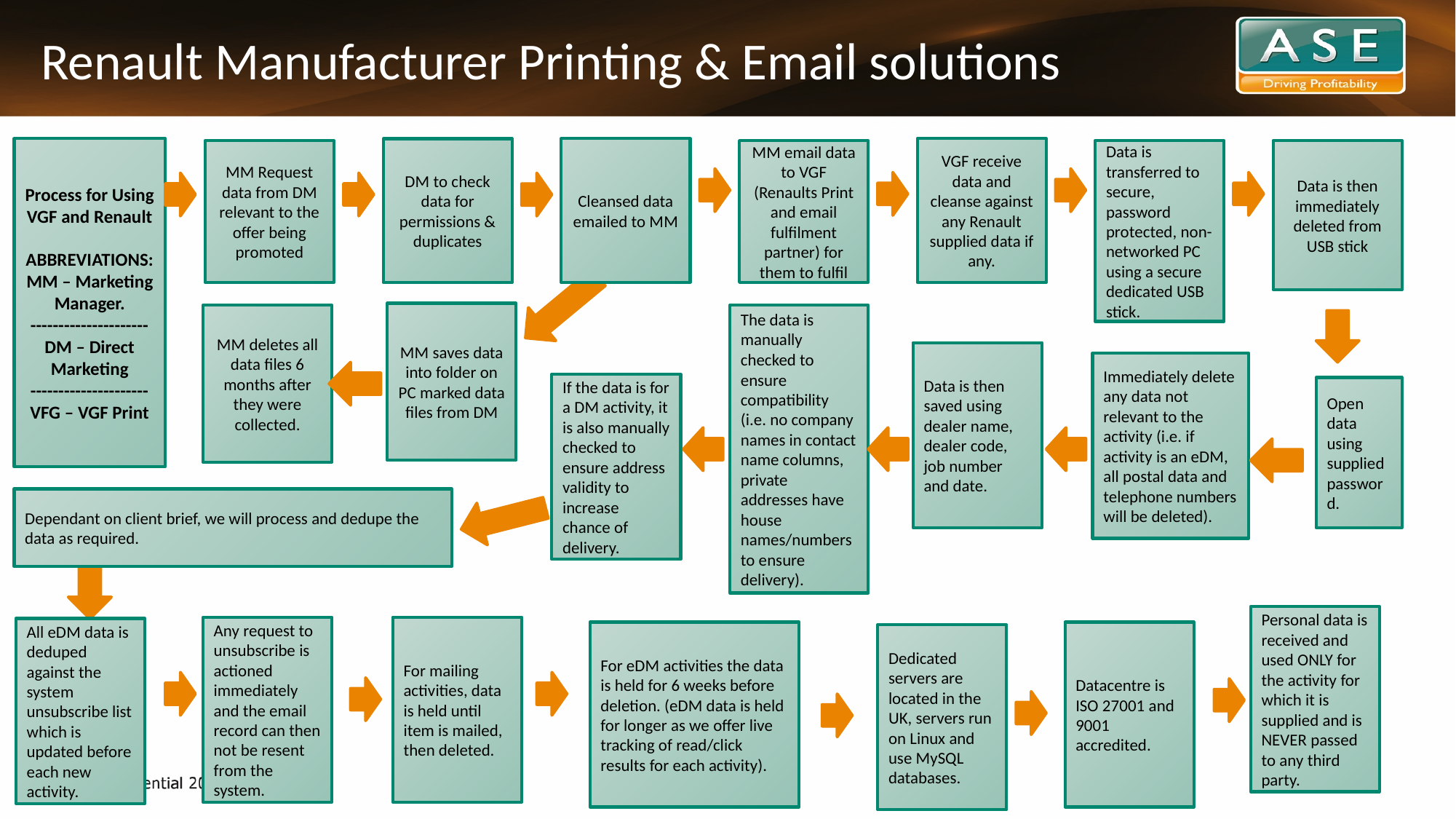

# Renault Manufacturer Printing & Email solutions
Process for Using VGF and Renault

ABBREVIATIONS:
MM – Marketing Manager.
---------------------
DM – Direct Marketing
---------------------
VFG – VGF Print
Cleansed data emailed to MM
VGF receive data and cleanse against any Renault supplied data if any.
DM to check data for permissions & duplicates
MM email data to VGF (Renaults Print and email fulfilment partner) for them to fulfil
MM Request data from DM relevant to the offer being promoted
Data is transferred to secure, password protected, non-networked PC using a secure dedicated USB stick.
Data is then immediately deleted from USB stick

MM saves data into folder on PC marked data files from DM
MM deletes all data files 6 months after they were collected.
The data is manually checked to ensure compatibility (i.e. no company names in contact name columns, private addresses have house names/numbers to ensure delivery).

Data is then saved using dealer name, dealer code, job number and date.
Immediately delete any data not relevant to the activity (i.e. if activity is an eDM, all postal data and telephone numbers will be deleted).

If the data is for a DM activity, it is also manually checked to ensure address validity to increase chance of delivery.
Open data using supplied password.

Dependant on client brief, we will process and dedupe the data as required.

Personal data is received and used ONLY for the activity for which it is supplied and is NEVER passed to any third party.
Any request to unsubscribe is actioned immediately and the email record can then not be resent from the system.
For mailing activities, data is held until item is mailed, then deleted.
All eDM data is deduped against the system unsubscribe list which is updated before each new activity.
For eDM activities the data is held for 6 weeks before deletion. (eDM data is held for longer as we offer live tracking of read/click results for each activity).
Datacentre is ISO 27001 and 9001 accredited.
Dedicated servers are located in the UK, servers run on Linux and use MySQL databases.